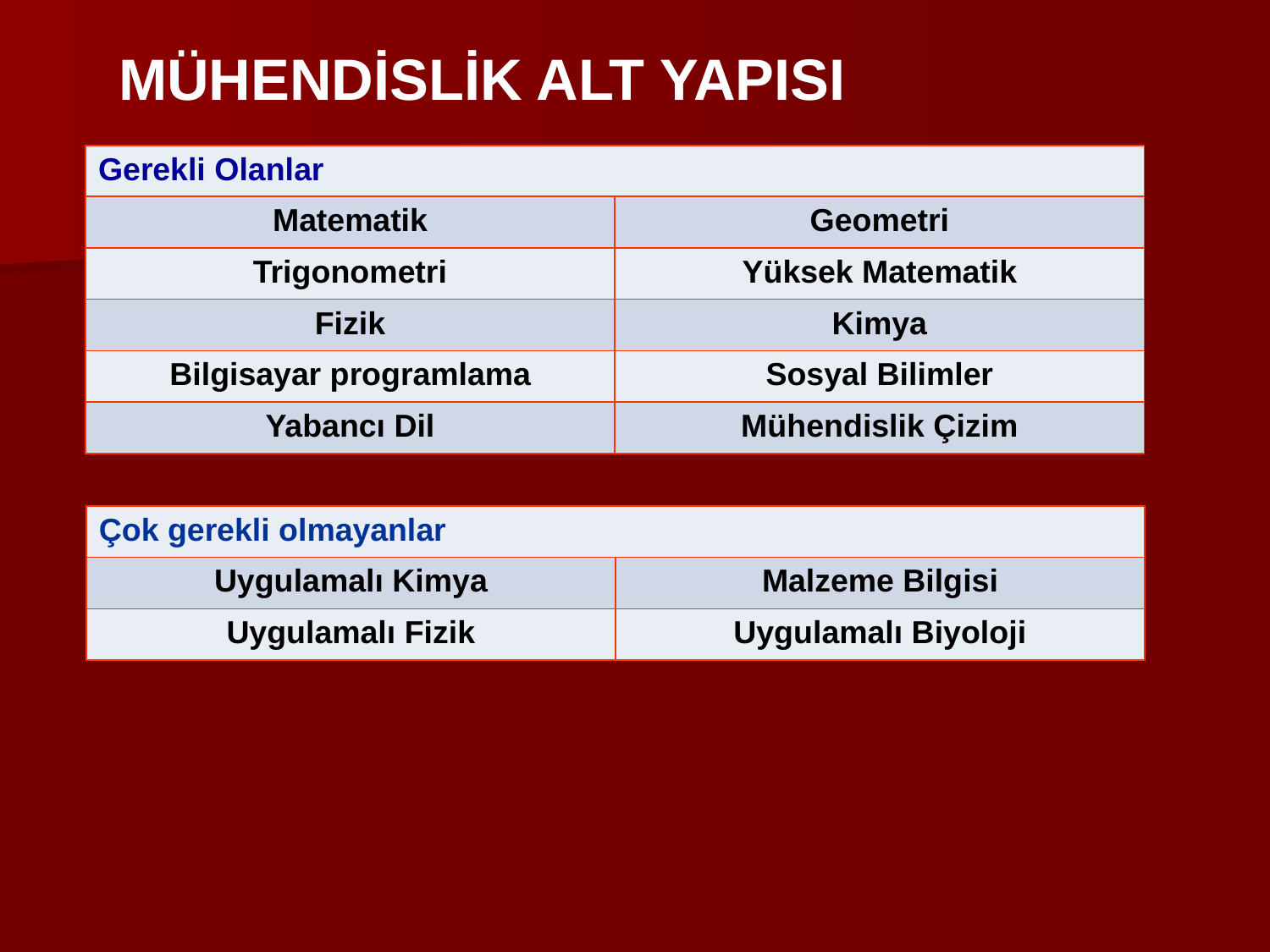

MÜHENDİSLİK ALT YAPISI
| Gerekli Olanlar |  |
| --- | --- |
| Matematik | Geometri |
| Trigonometri | Yüksek Matematik |
| Fizik | Kimya |
| Bilgisayar programlama | Sosyal Bilimler |
| Yabancı Dil | Mühendislik Çizim |
| Çok gerekli olmayanlar |  |
| --- | --- |
| Uygulamalı Kimya | Malzeme Bilgisi |
| Uygulamalı Fizik | Uygulamalı Biyoloji |